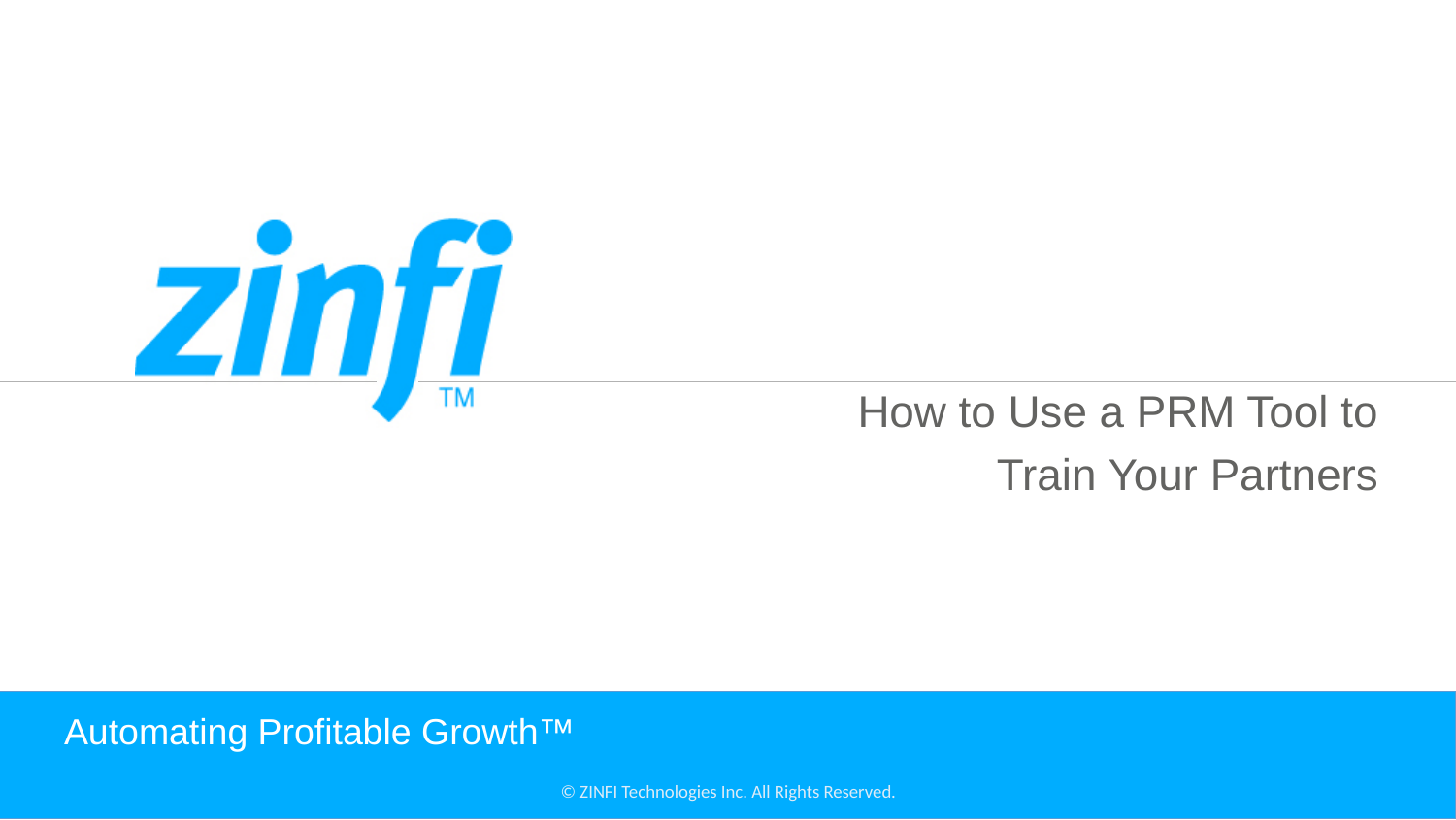

How to Use a PRM Tool to
Train Your Partners
# Automating Profitable Growth™